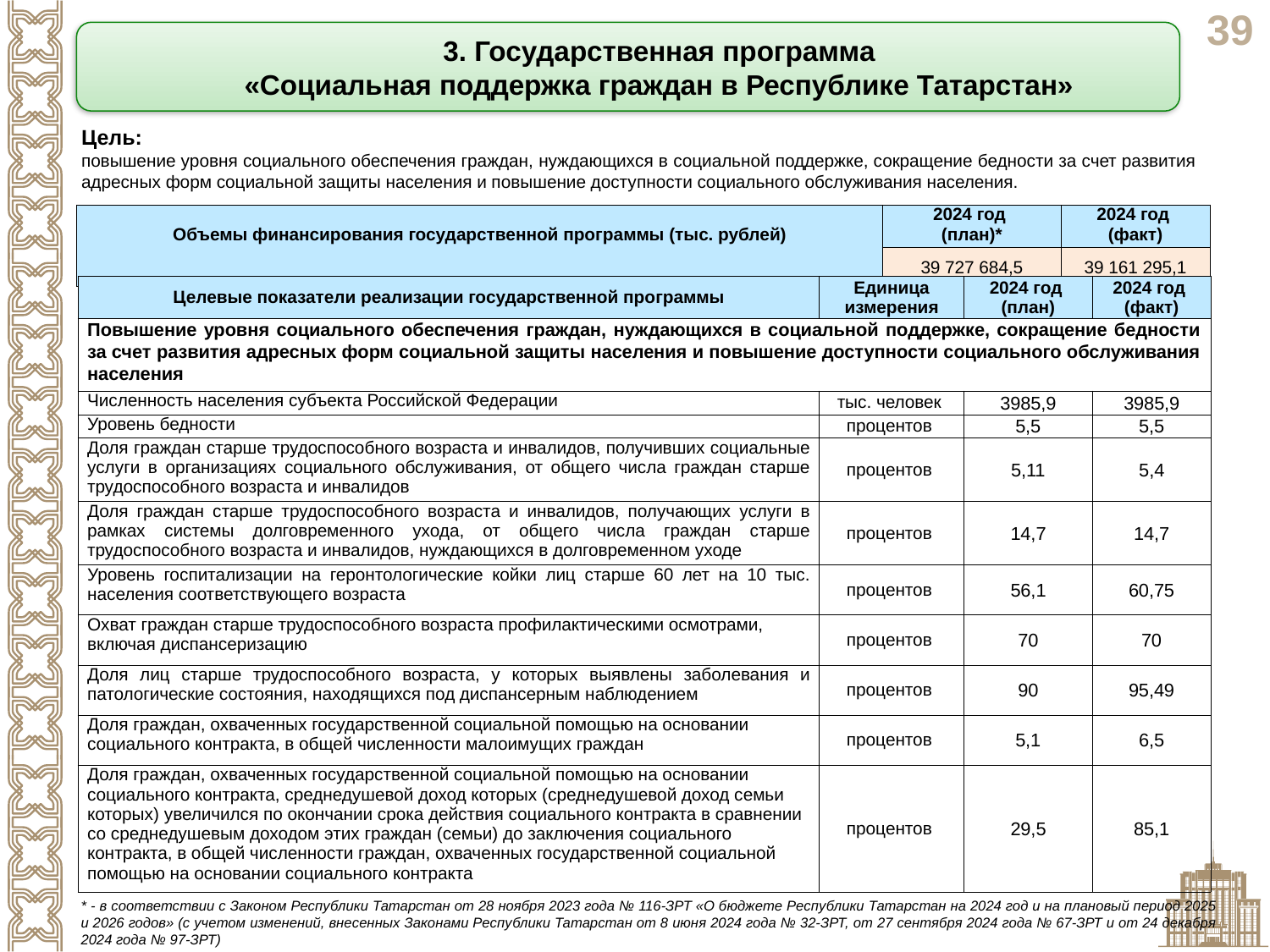

3. Государственная программа
«Социальная поддержка граждан в Республике Татарстан»
Цель:
повышение уровня социального обеспечения граждан, нуждающихся в социальной поддержке, сокращение бедности за счет развития адресных форм социальной защиты населения и повышение доступности социального обслуживания населения.
| Объемы финансирования государственной программы (тыс. рублей) | 2024 год (план)\* | 2024 год (факт) |
| --- | --- | --- |
|  | 39 727 684,5 | 39 161 295,1 |
| Целевые показатели реализации государственной программы | Единица измерения | 2024 год (план) | 2024 год (факт) |
| --- | --- | --- | --- |
| Повышение уровня социального обеспечения граждан, нуждающихся в социальной поддержке, сокращение бедности за счет развития адресных форм социальной защиты населения и повышение доступности социального обслуживания населения |  |  |  |
| Численность населения субъекта Российской Федерации | тыс. человек | 3985,9 | 3985,9 |
| Уровень бедности | процентов | 5,5 | 5,5 |
| Доля граждан старше трудоспособного возраста и инвалидов, получивших социальные услуги в организациях социального обслуживания, от общего числа граждан старше трудоспособного возраста и инвалидов | процентов | 5,11 | 5,4 |
| Доля граждан старше трудоспособного возраста и инвалидов, получающих услуги в рамках системы долговременного ухода, от общего числа граждан старше трудоспособного возраста и инвалидов, нуждающихся в долговременном уходе | процентов | 14,7 | 14,7 |
| Уровень госпитализации на геронтологические койки лиц старше 60 лет на 10 тыс. населения соответствующего возраста | процентов | 56,1 | 60,75 |
| Охват граждан старше трудоспособного возраста профилактическими осмотрами, включая диспансеризацию | процентов | 70 | 70 |
| Доля лиц старше трудоспособного возраста, у которых выявлены заболевания и патологические состояния, находящихся под диспансерным наблюдением | процентов | 90 | 95,49 |
| Доля граждан, охваченных государственной социальной помощью на основании социального контракта, в общей численности малоимущих граждан | процентов | 5,1 | 6,5 |
| Доля граждан, охваченных государственной социальной помощью на основании социального контракта, среднедушевой доход которых (среднедушевой доход семьи которых) увеличился по окончании срока действия социального контракта в сравнении со среднедушевым доходом этих граждан (семьи) до заключения социального контракта, в общей численности граждан, охваченных государственной социальной помощью на основании социального контракта | процентов | 29,5 | 85,1 |
* - в соответствии с Законом Республики Татарстан от 28 ноября 2023 года № 116-ЗРТ «О бюджете Республики Татарстан на 2024 год и на плановый период 2025 и 2026 годов» (с учетом изменений, внесенных Законами Республики Татарстан от 8 июня 2024 года № 32-ЗРТ, от 27 сентября 2024 года № 67-ЗРТ и от 24 декабря 2024 года № 97-ЗРТ)